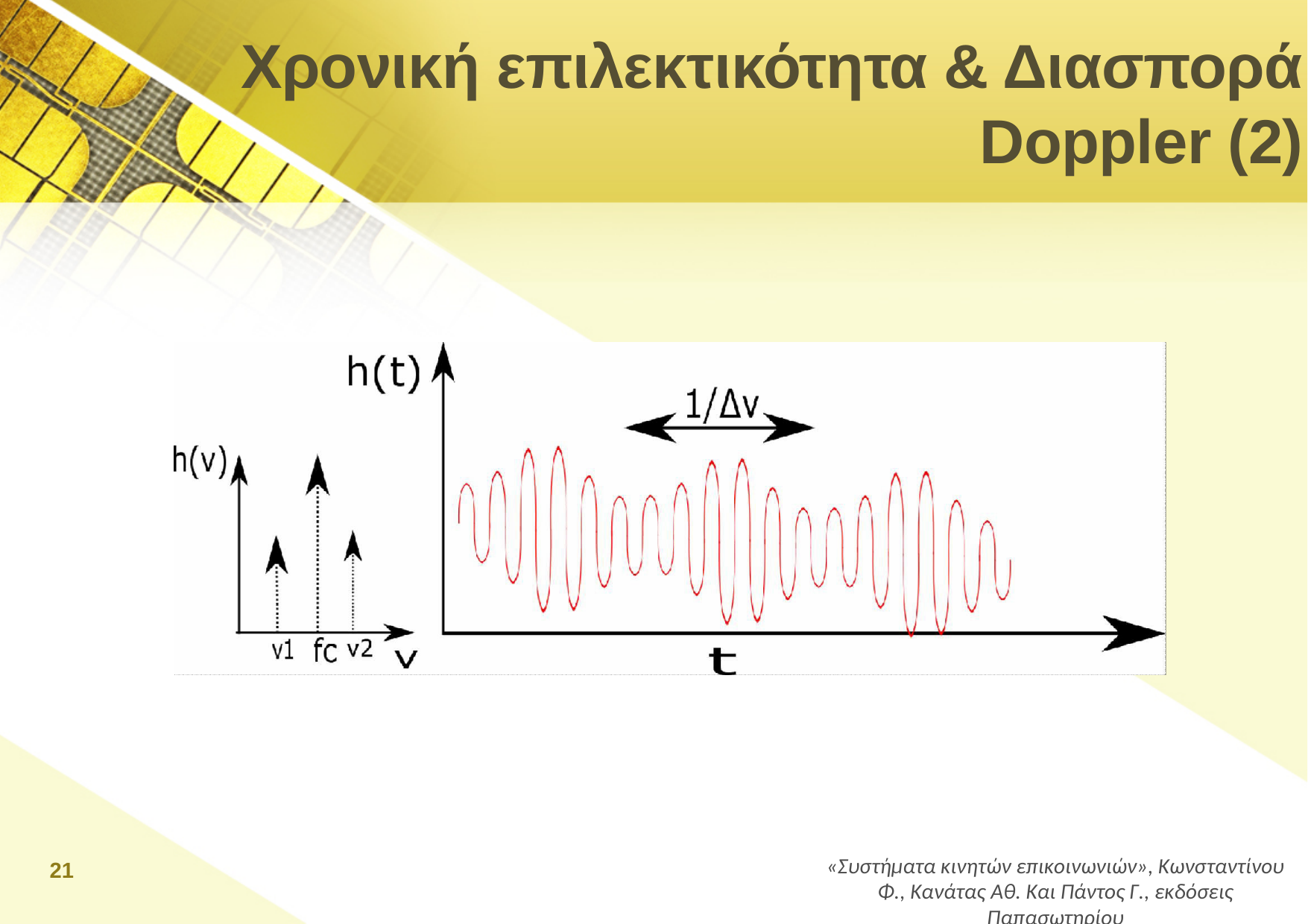

Χρονική επιλεκτικότητα & Διασπορά
Doppler (2)

21
«Συστήματα κινητών επικοινωνιών», Κωνσταντίνου Φ., Κανάτας Αθ. Και Πάντος Γ., εκδόσεις Παπασωτηρίου